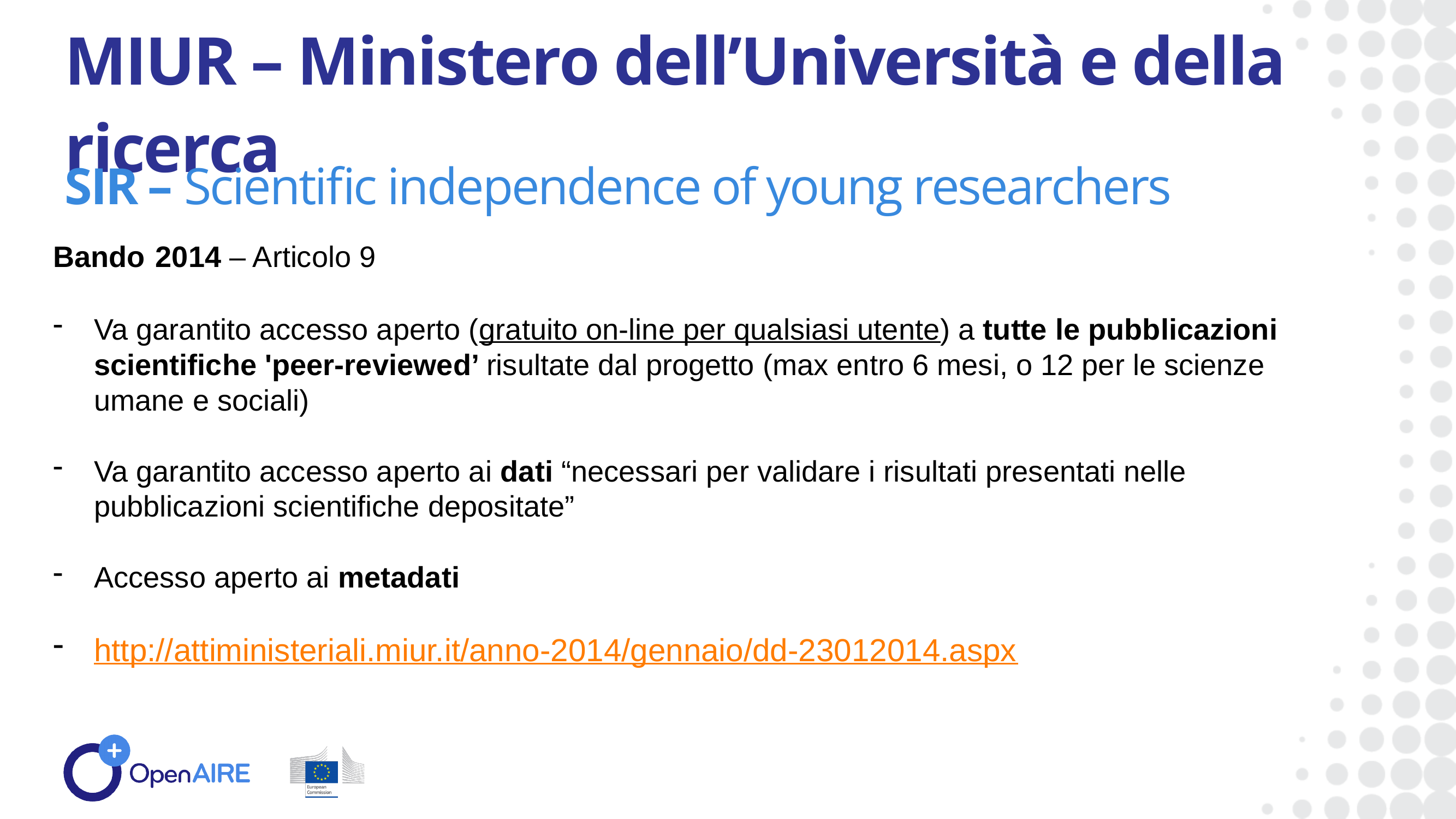

MIUR – Ministero dell’Università e della ricerca
SIR – Scientific independence of young researchers
Bando 2014 – Articolo 9

Va garantito accesso aperto (gratuito on-line per qualsiasi utente) a tutte le pubblicazioni scientifiche 'peer-reviewed’ risultate dal progetto (max entro 6 mesi, o 12 per le scienze umane e sociali)

Va garantito accesso aperto ai dati “necessari per validare i risultati presentati nelle pubblicazioni scientifiche depositate”

Accesso aperto ai metadati

http://attiministeriali.miur.it/anno-2014/gennaio/dd-23012014.aspx